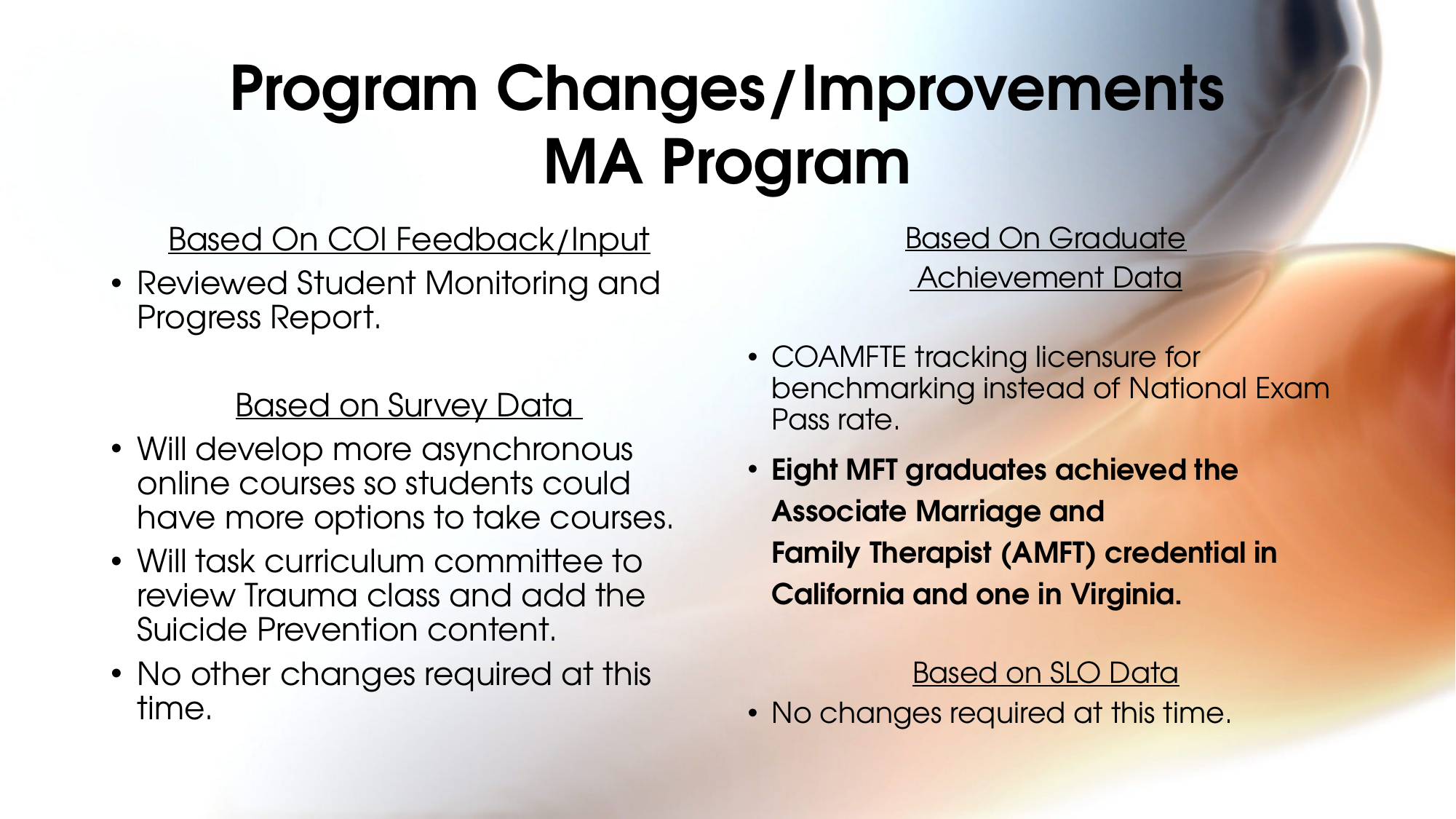

# Program Changes/Improvements MA Program
Based On COI Feedback/Input
Reviewed Student Monitoring and Progress Report.

Based on Survey Data
Will develop more asynchronous online courses so students could have more options to take courses.
Will task curriculum committee to review Trauma class and add the Suicide Prevention content.
No other changes required at this time.

Based On Graduate
 Achievement Data

COAMFTE tracking licensure for benchmarking instead of National Exam Pass rate.
Eight MFT graduates achieved the Associate Marriage and Family Therapist (AMFT) credential in California and one in Virginia.

Based on SLO Data
No changes required at this time.